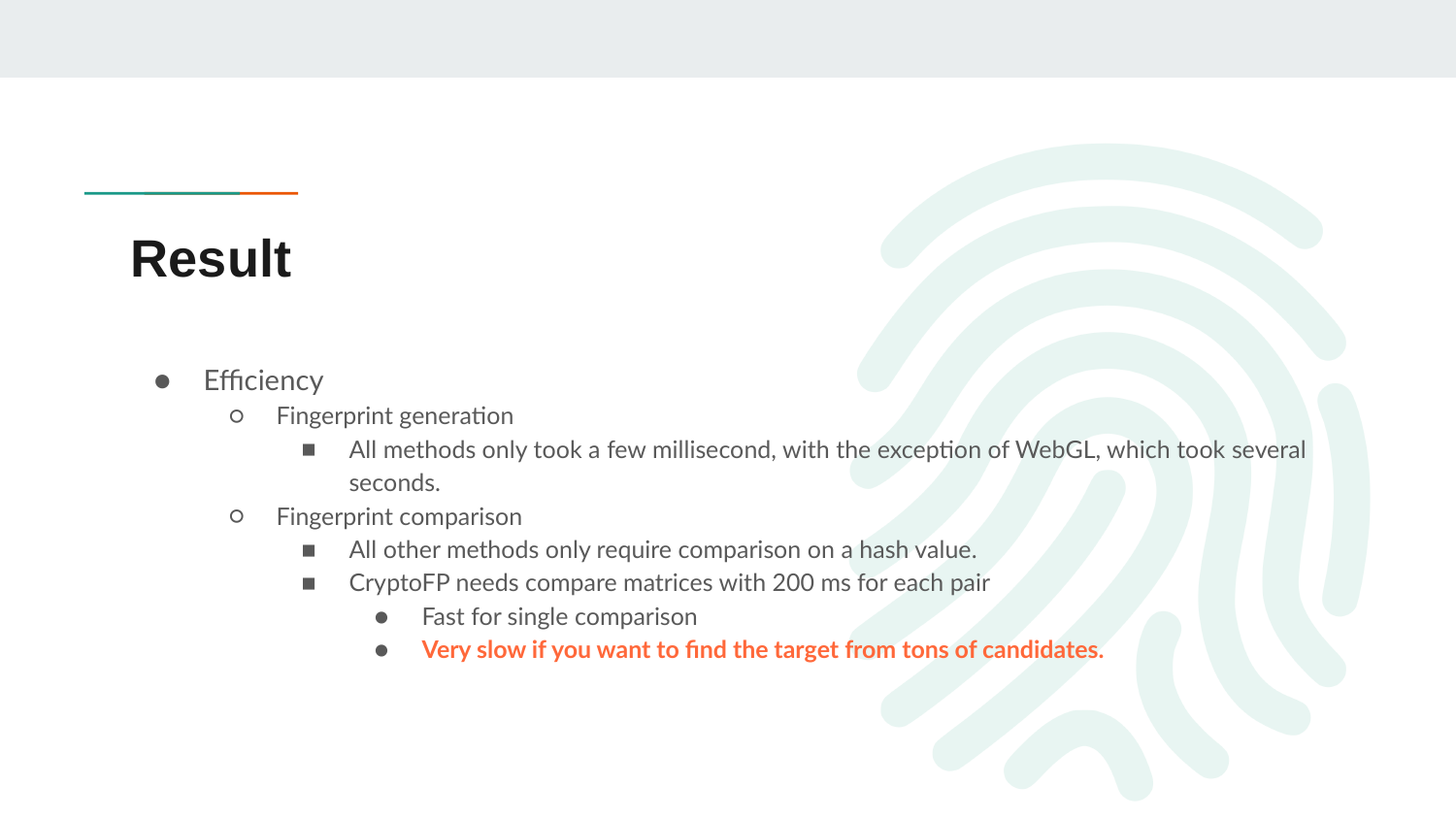

# Result
Efficiency
Fingerprint generation
All methods only took a few millisecond, with the exception of WebGL, which took several seconds.
Fingerprint comparison
All other methods only require comparison on a hash value.
CryptoFP needs compare matrices with 200 ms for each pair
Fast for single comparison
Very slow if you want to find the target from tons of candidates.